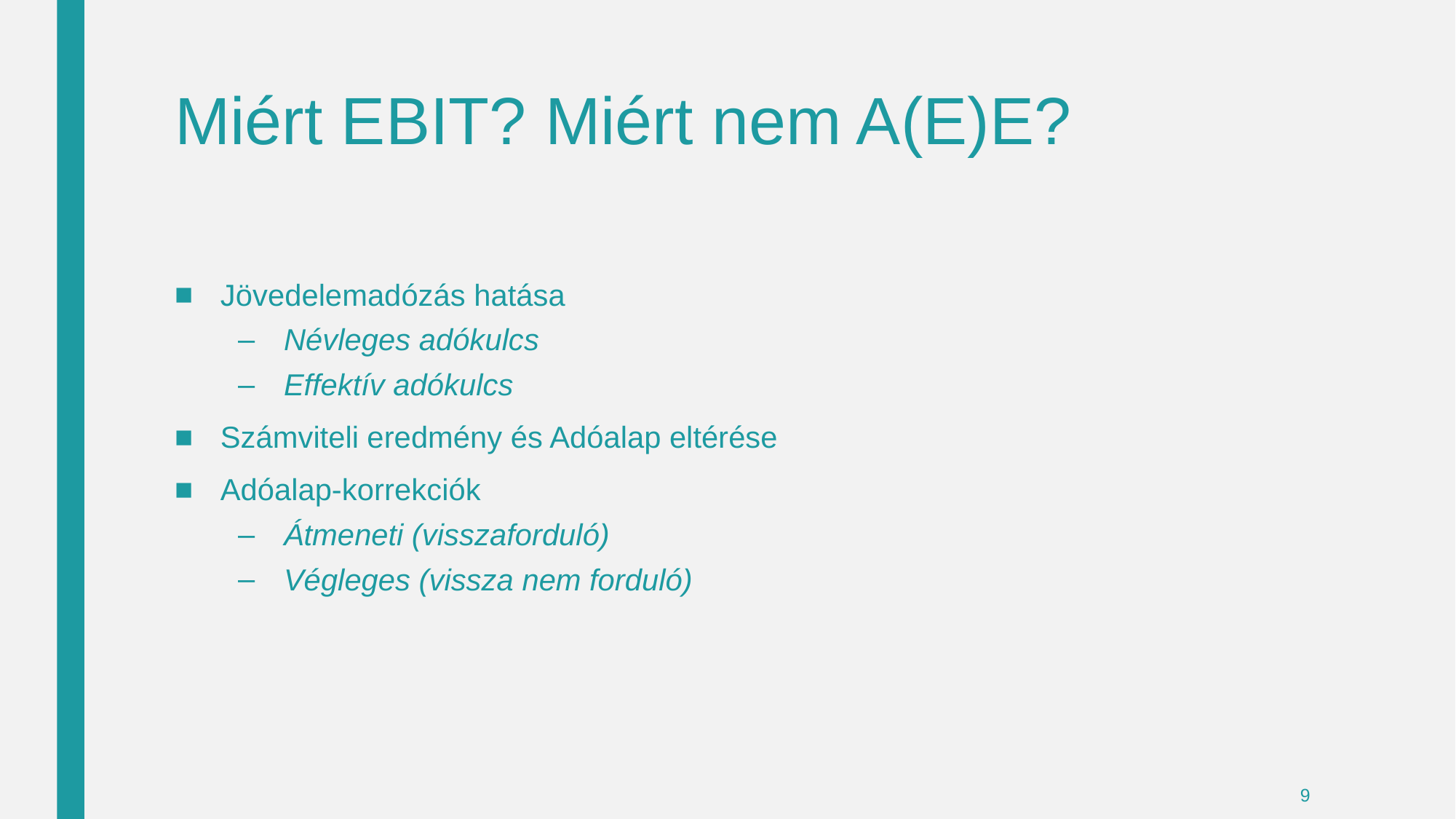

# Miért EBIT? Miért nem A(E)E?
Jövedelemadózás hatása
Névleges adókulcs
Effektív adókulcs
Számviteli eredmény és Adóalap eltérése
Adóalap-korrekciók
Átmeneti (visszaforduló)
Végleges (vissza nem forduló)
9